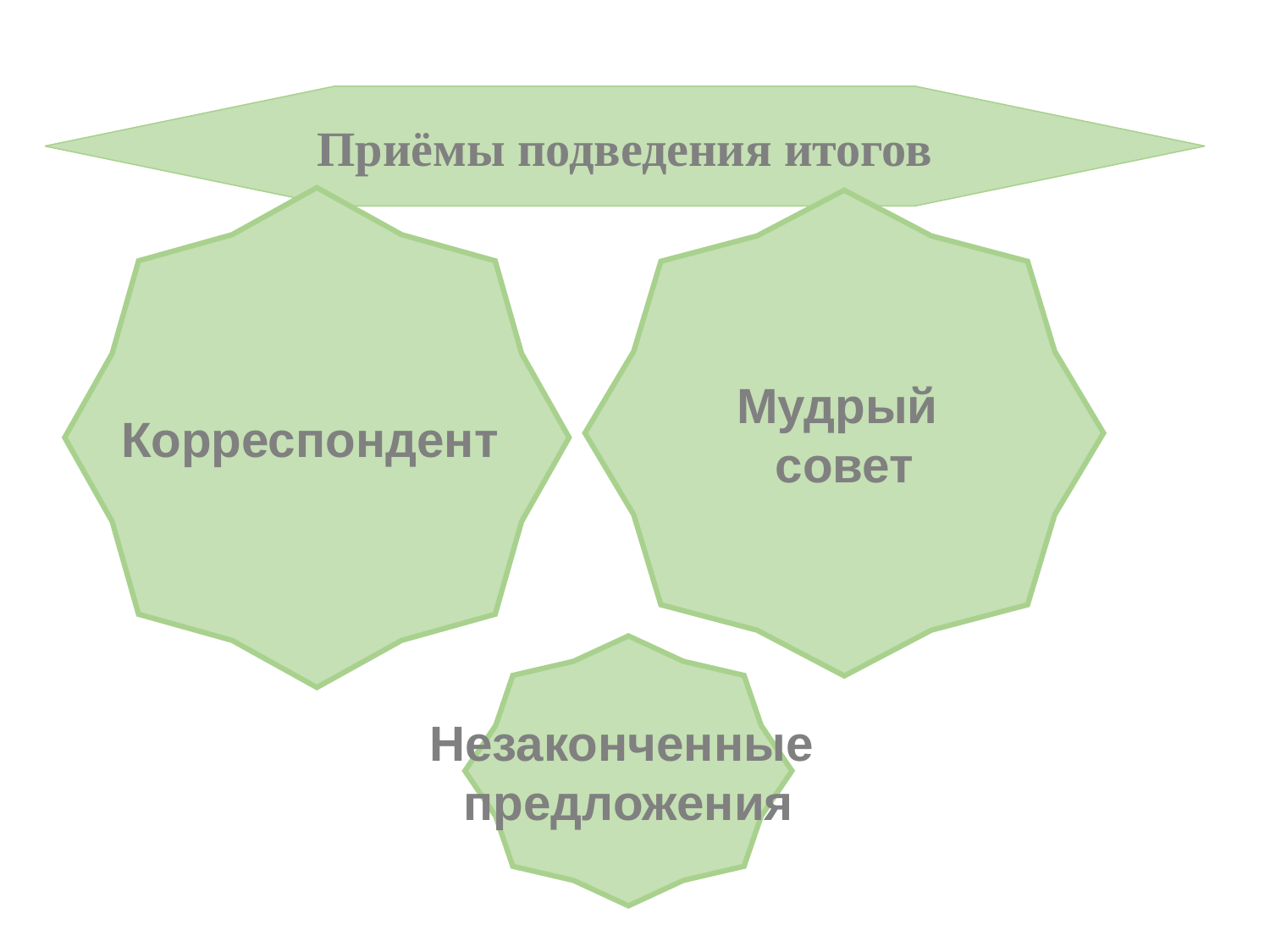

#
Приёмы подведения итогов
Корреспондент
Мудрый
совет

Незаконченные
предложения